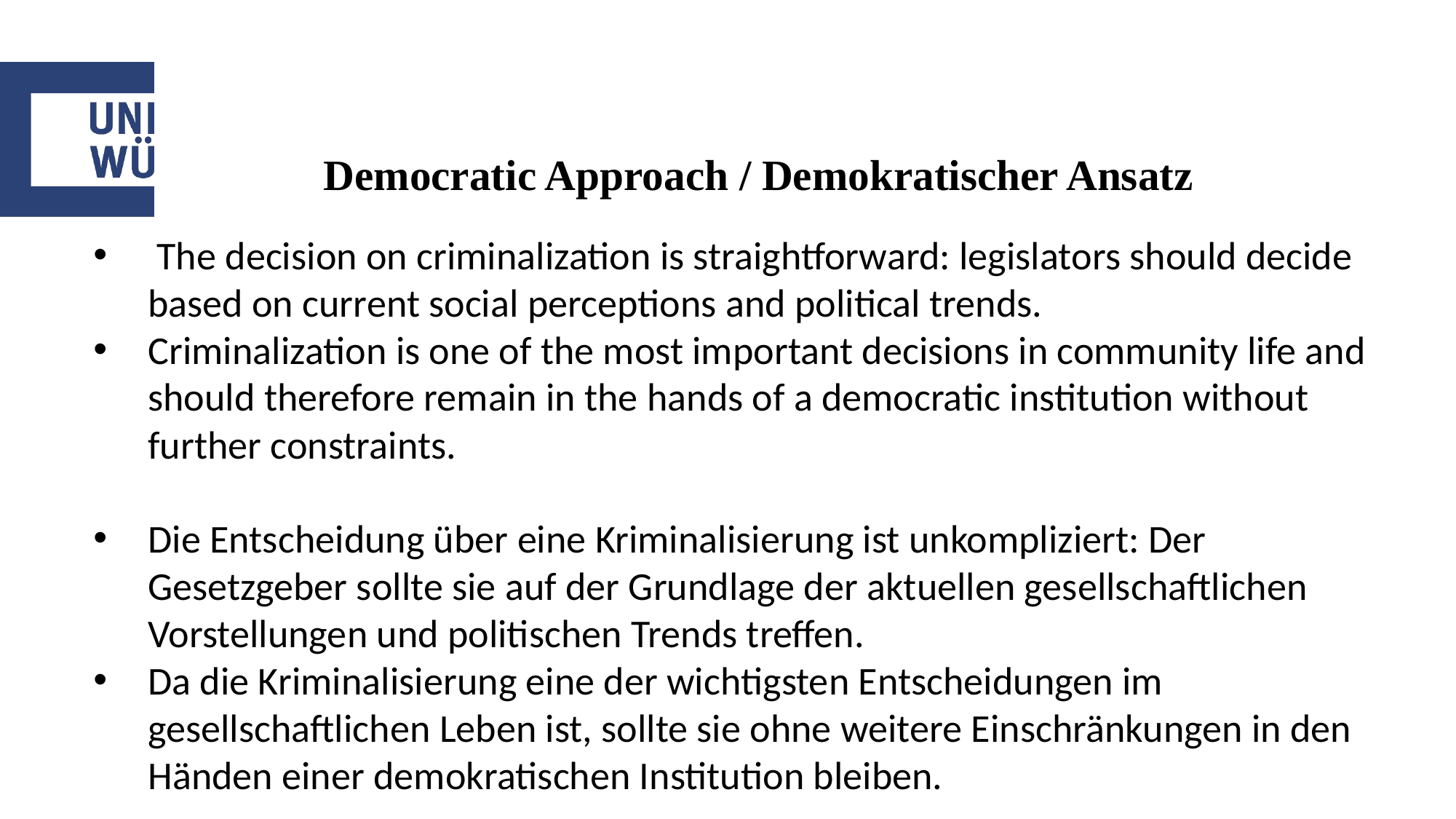

# Democratic Approach / Demokratischer Ansatz

 The decision on criminalization is straightforward: legislators should decide based on current social perceptions and political trends.
Criminalization is one of the most important decisions in community life and should therefore remain in the hands of a democratic institution without further constraints.

Die Entscheidung über eine Kriminalisierung ist unkompliziert: Der Gesetzgeber sollte sie auf der Grundlage der aktuellen gesellschaftlichen Vorstellungen und politischen Trends treffen.
Da die Kriminalisierung eine der wichtigsten Entscheidungen im gesellschaftlichen Leben ist, sollte sie ohne weitere Einschränkungen in den Händen einer demokratischen Institution bleiben.